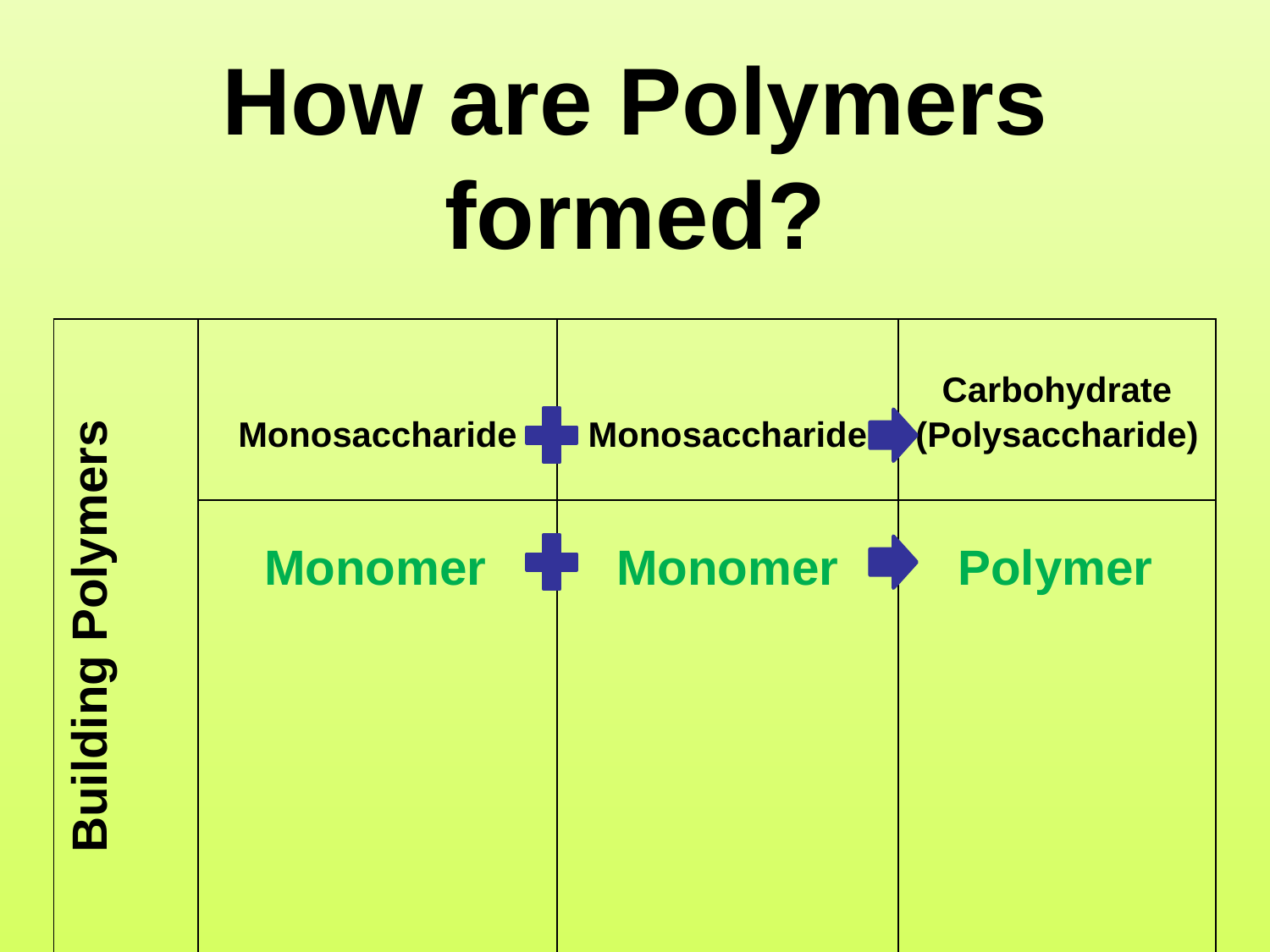

# How are Polymers formed?
| Building Polymers | Monosaccharide | Monosaccharide | Carbohydrate (Polysaccharide) |
| --- | --- | --- | --- |
|  |  |  |  |

Polymer
Monomer
Monomer